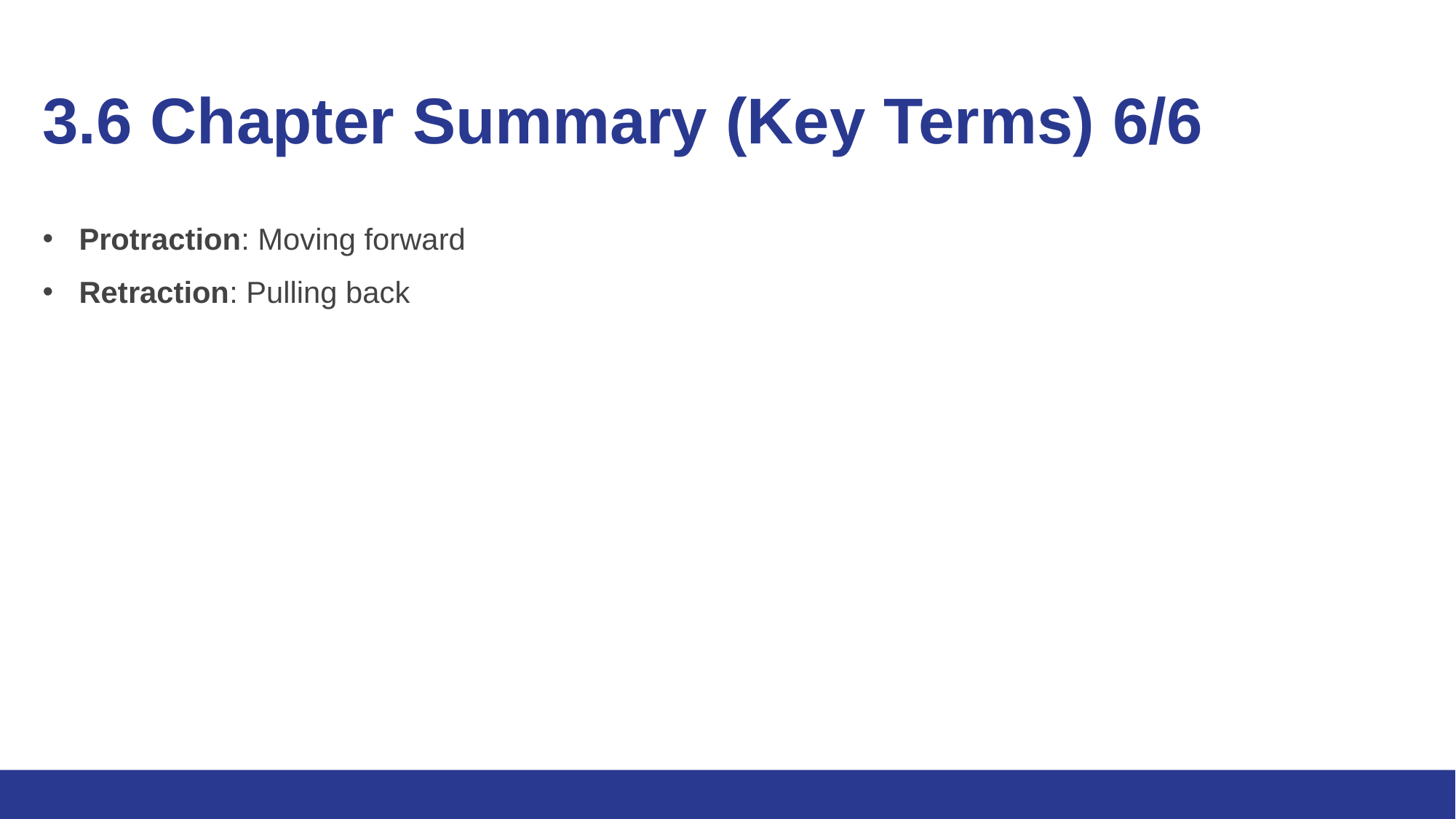

# 3.6 Chapter Summary (Key Terms) 6/6
Protraction: Moving forward
Retraction: Pulling back